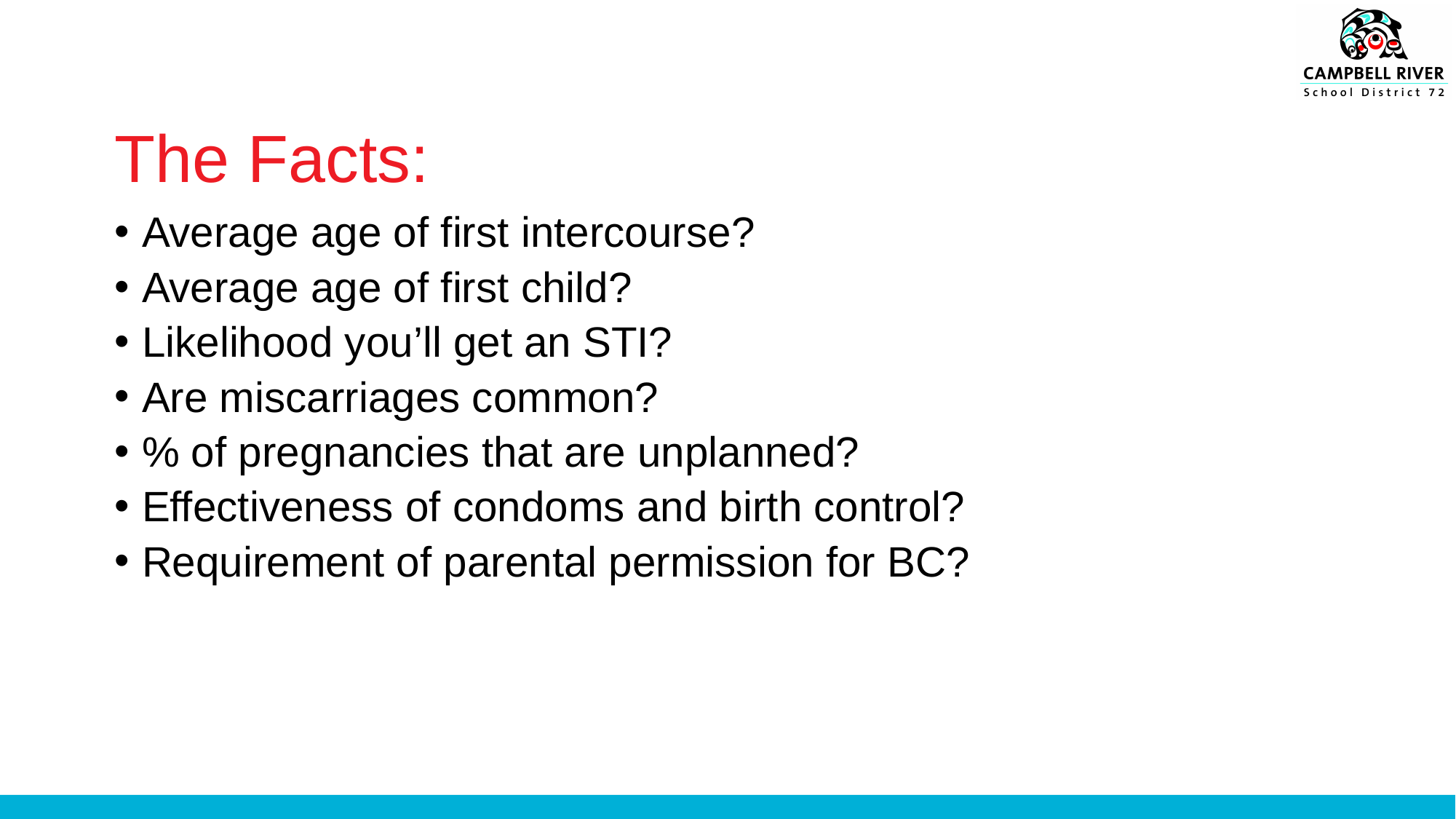

# The Facts:

Average age of first intercourse?
Average age of first child?
Likelihood you’ll get an STI?
Are miscarriages common?
% of pregnancies that are unplanned?
Effectiveness of condoms and birth control?
Requirement of parental permission for BC?